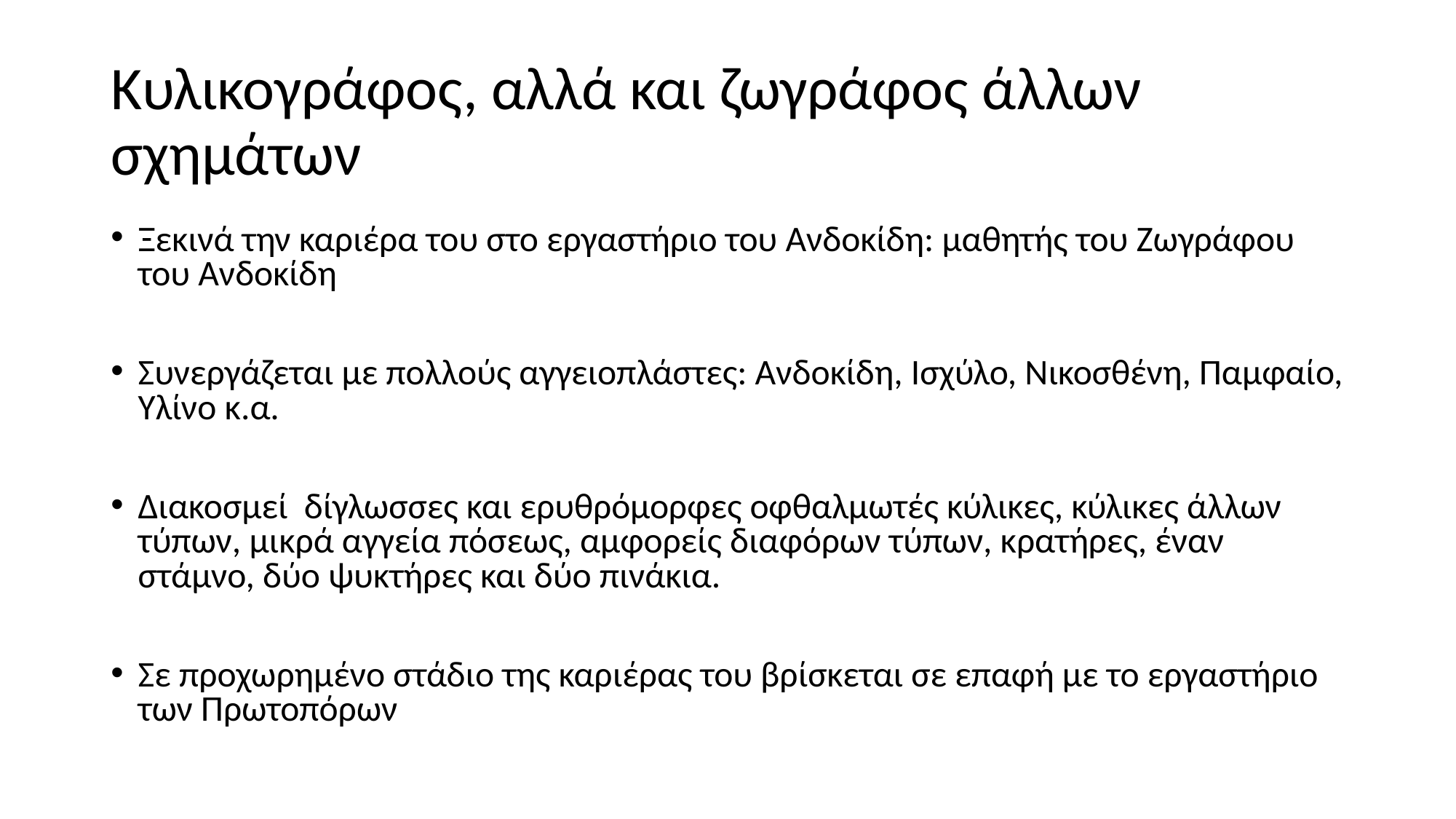

# Κυλικογράφος, αλλά και ζωγράφος άλλων σχημάτων
Ξεκινά την καριέρα του στο εργαστήριο του Ανδοκίδη: μαθητής του Ζωγράφου του Ανδοκίδη

Συνεργάζεται με πολλούς αγγειοπλάστες: Ανδοκίδη, Ισχύλο, Νικοσθένη, Παμφαίο, Υλίνο κ.α.

Διακοσμεί  δίγλωσσες και ερυθρόμορφες οφθαλμωτές κύλικες, κύλικες άλλων τύπων, μικρά αγγεία πόσεως, αμφορείς διαφόρων τύπων, κρατήρες, έναν στάμνο, δύο ψυκτήρες και δύο πινάκια.

Σε προχωρημένο στάδιο της καριέρας του βρίσκεται σε επαφή με το εργαστήριο των Πρωτοπόρων